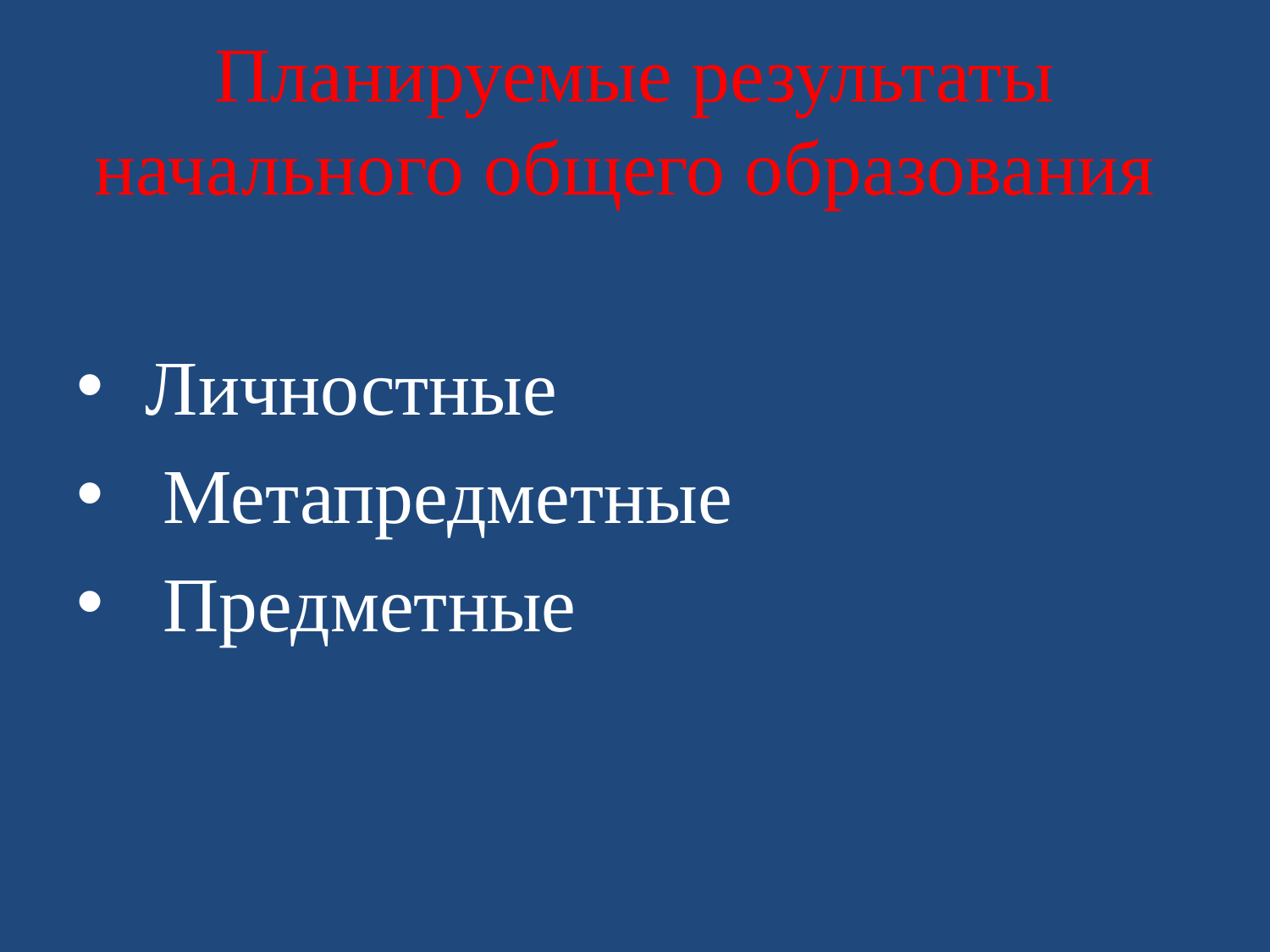

# Планируемые результаты начального общего образования

 Личностные
  Метапредметные
  Предметные